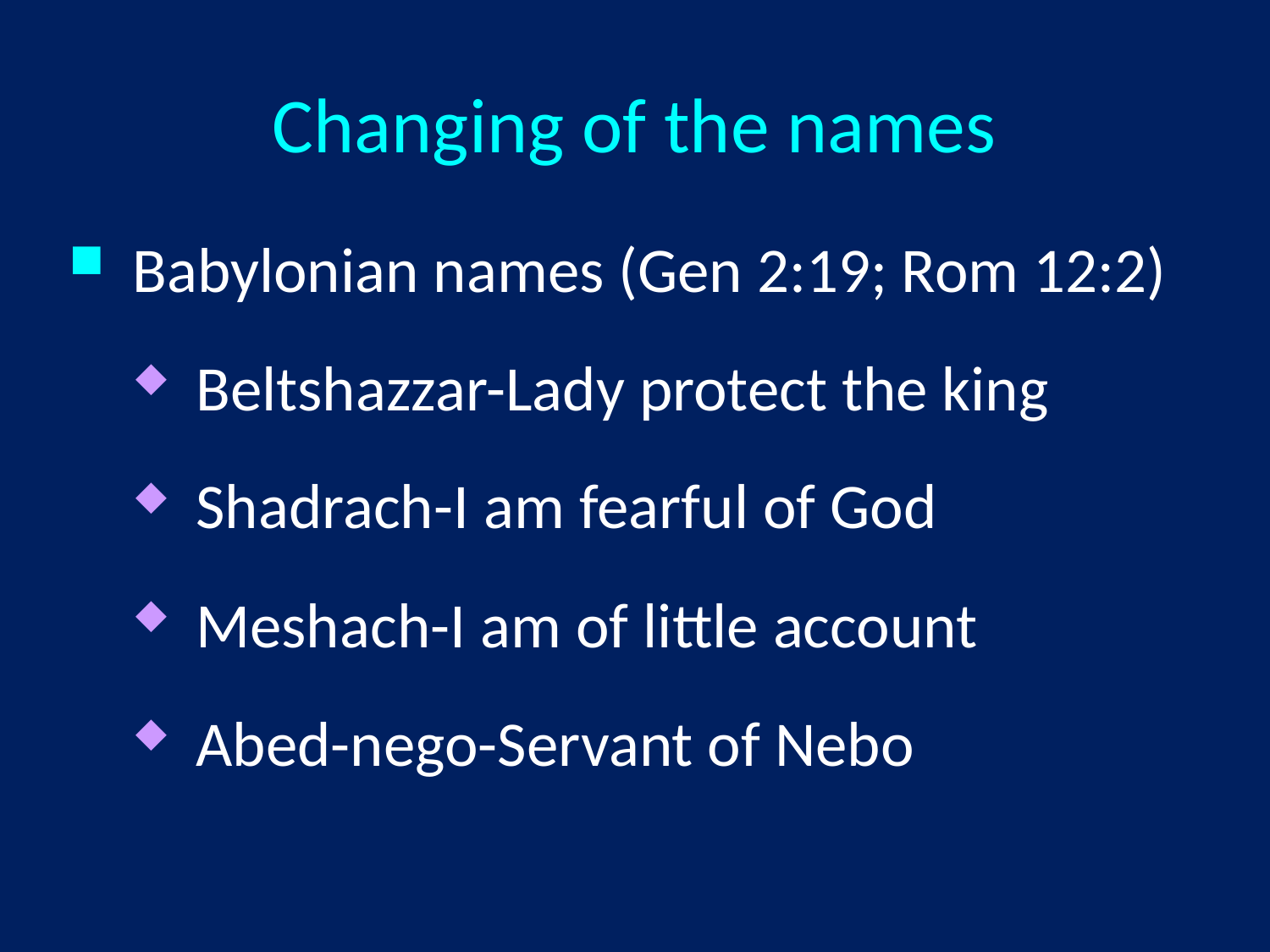

# Changing of the names
Babylonian names (Gen 2:19; Rom 12:2)
Beltshazzar-Lady protect the king
Shadrach-I am fearful of God
Meshach-I am of little account
Abed-nego-Servant of Nebo